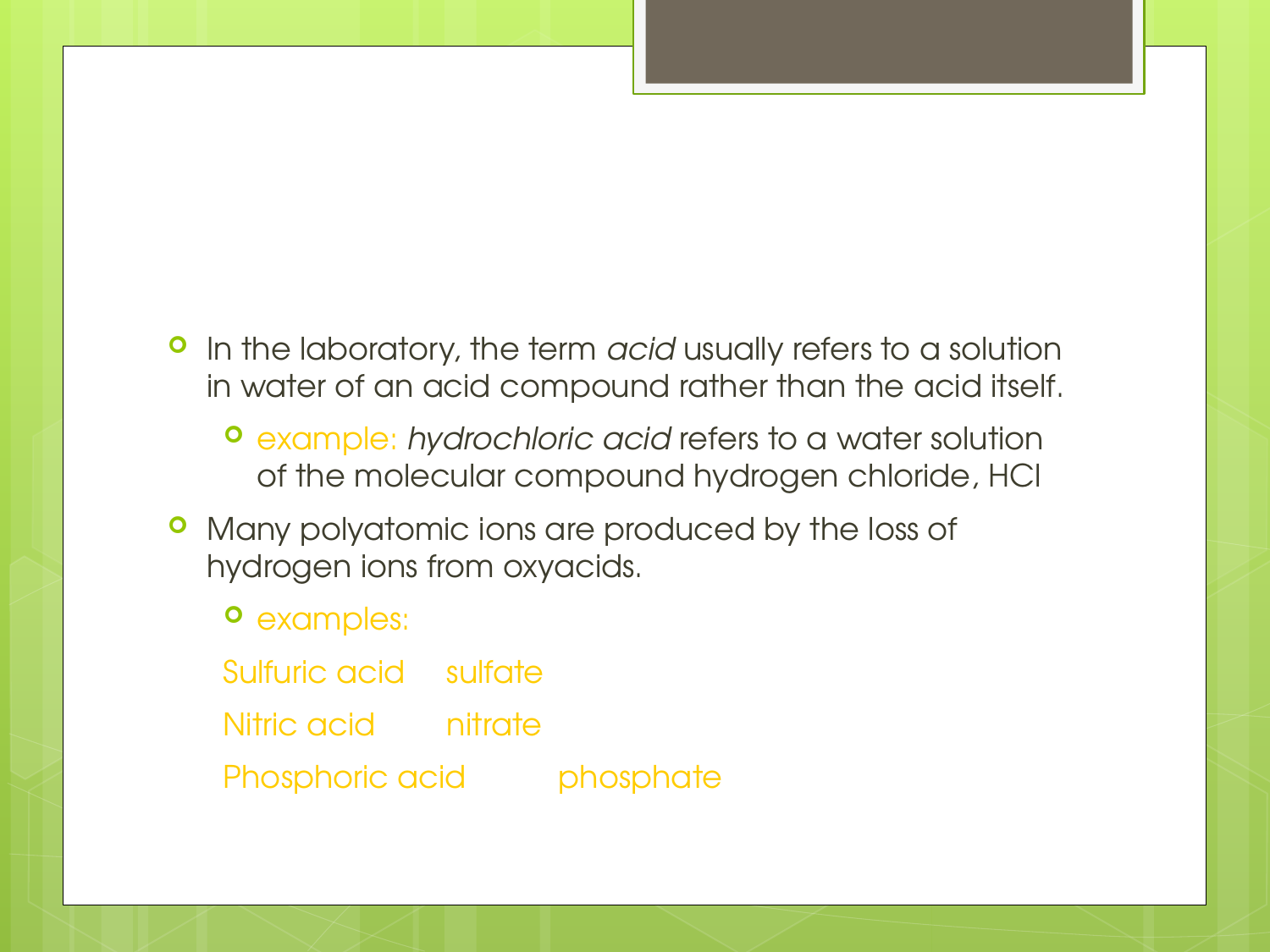

#
In the laboratory, the term acid usually refers to a solution in water of an acid compound rather than the acid itself.
example: hydrochloric acid refers to a water solution of the molecular compound hydrogen chloride, HCl
Many polyatomic ions are produced by the loss of hydrogen ions from oxyacids.
examples:
Sulfuric acid					sulfate
Nitric acid					nitrate
Phosphoric acid				phosphate